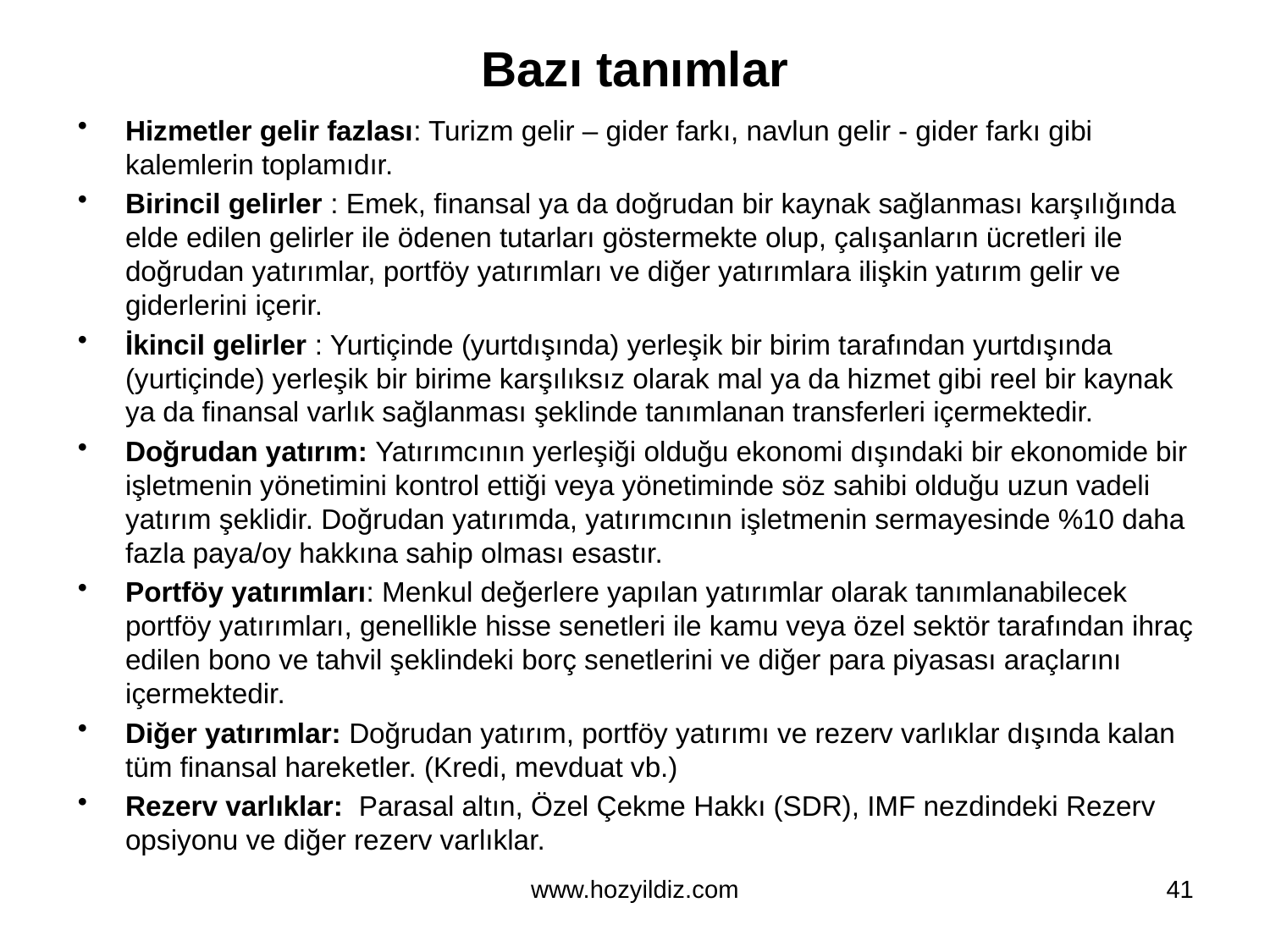

# Bazı tanımlar
Hizmetler gelir fazlası: Turizm gelir – gider farkı, navlun gelir - gider farkı gibi kalemlerin toplamıdır.
Birincil gelirler : Emek, finansal ya da doğrudan bir kaynak sağlanması karşılığında elde edilen gelirler ile ödenen tutarları göstermekte olup, çalışanların ücretleri ile doğrudan yatırımlar, portföy yatırımları ve diğer yatırımlara ilişkin yatırım gelir ve giderlerini içerir.
İkincil gelirler : Yurtiçinde (yurtdışında) yerleşik bir birim tarafından yurtdışında (yurtiçinde) yerleşik bir birime karşılıksız olarak mal ya da hizmet gibi reel bir kaynak ya da finansal varlık sağlanması şeklinde tanımlanan transferleri içermektedir.
Doğrudan yatırım: Yatırımcının yerleşiği olduğu ekonomi dışındaki bir ekonomide bir işletmenin yönetimini kontrol ettiği veya yönetiminde söz sahibi olduğu uzun vadeli yatırım şeklidir. Doğrudan yatırımda, yatırımcının işletmenin sermayesinde %10 daha fazla paya/oy hakkına sahip olması esastır.
Portföy yatırımları: Menkul değerlere yapılan yatırımlar olarak tanımlanabilecek portföy yatırımları, genellikle hisse senetleri ile kamu veya özel sektör tarafından ihraç edilen bono ve tahvil şeklindeki borç senetlerini ve diğer para piyasası araçlarını içermektedir.
Diğer yatırımlar: Doğrudan yatırım, portföy yatırımı ve rezerv varlıklar dışında kalan tüm finansal hareketler. (Kredi, mevduat vb.)
Rezerv varlıklar:  Parasal altın, Özel Çekme Hakkı (SDR), IMF nezdindeki Rezerv opsiyonu ve diğer rezerv varlıklar.
www.hozyildiz.com
41